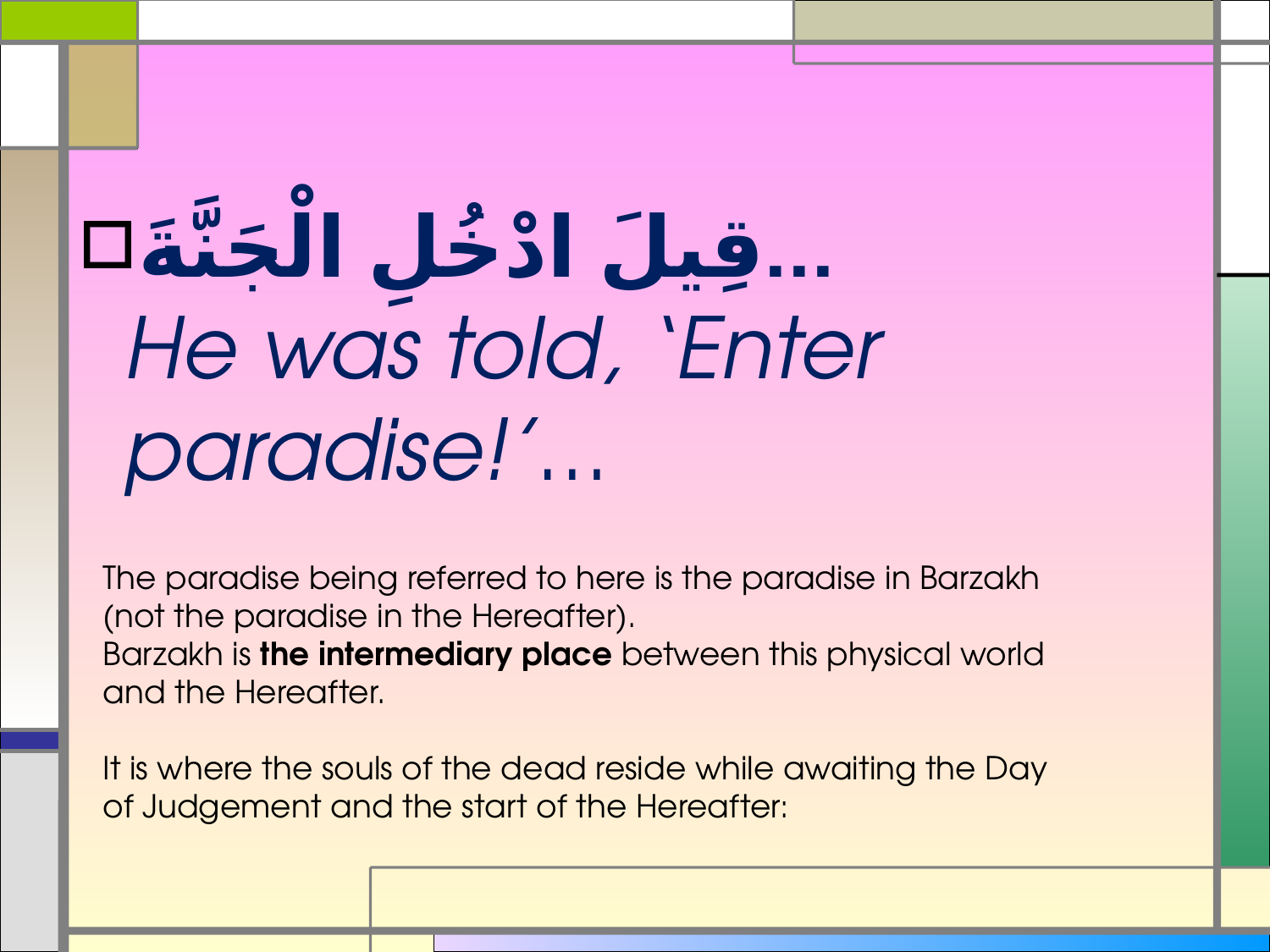

قِيلَ ادْخُلِ الْجَنَّةَ...
He was told, ‘Enter paradise!’…
The paradise being referred to here is the paradise in Barzakh (not the paradise in the Hereafter).
Barzakh is the intermediary place between this physical world and the Hereafter.

It is where the souls of the dead reside while awaiting the Day of Judgement and the start of the Hereafter: